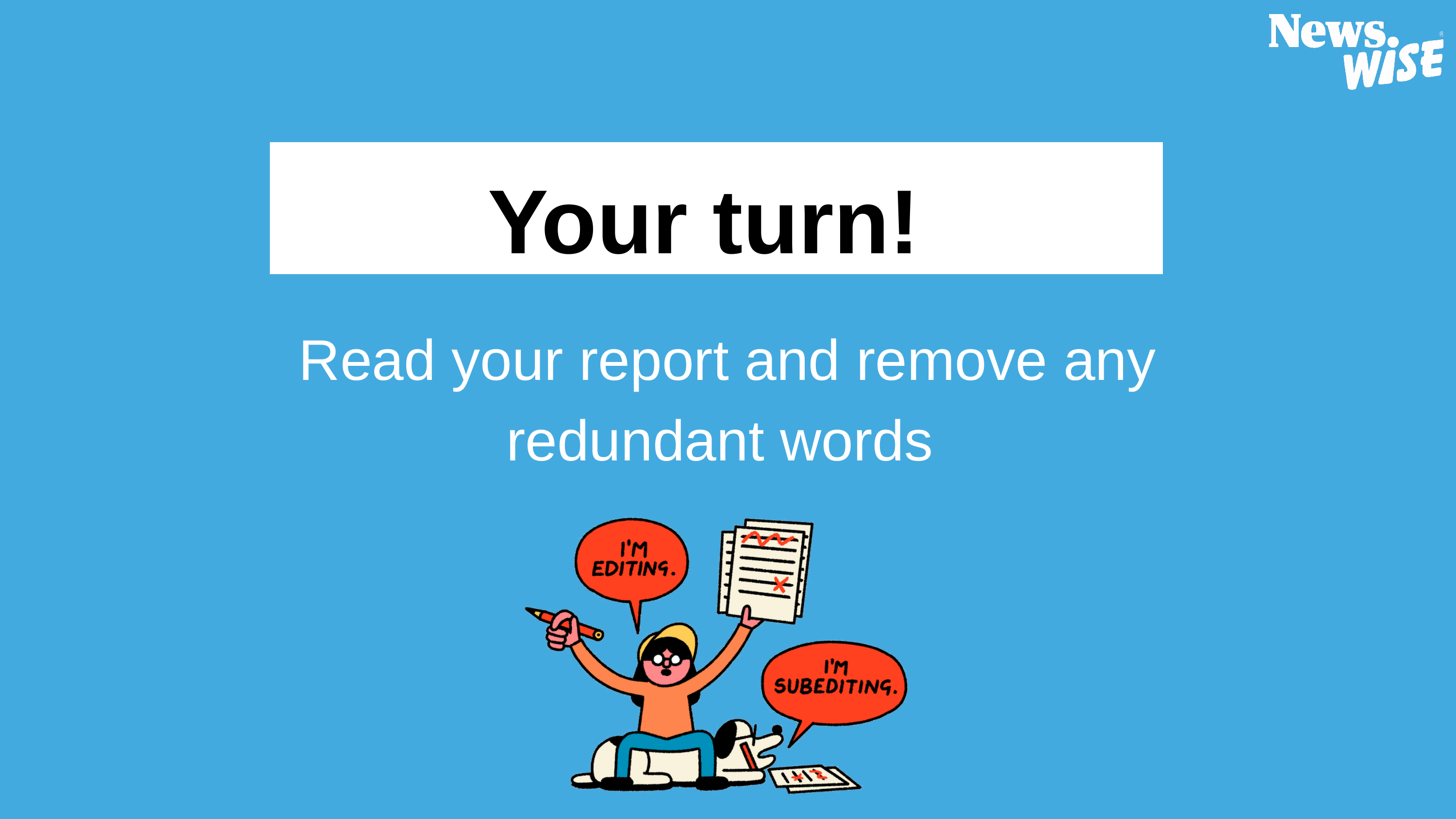

Your turn!
Read your report and remove any redundant words